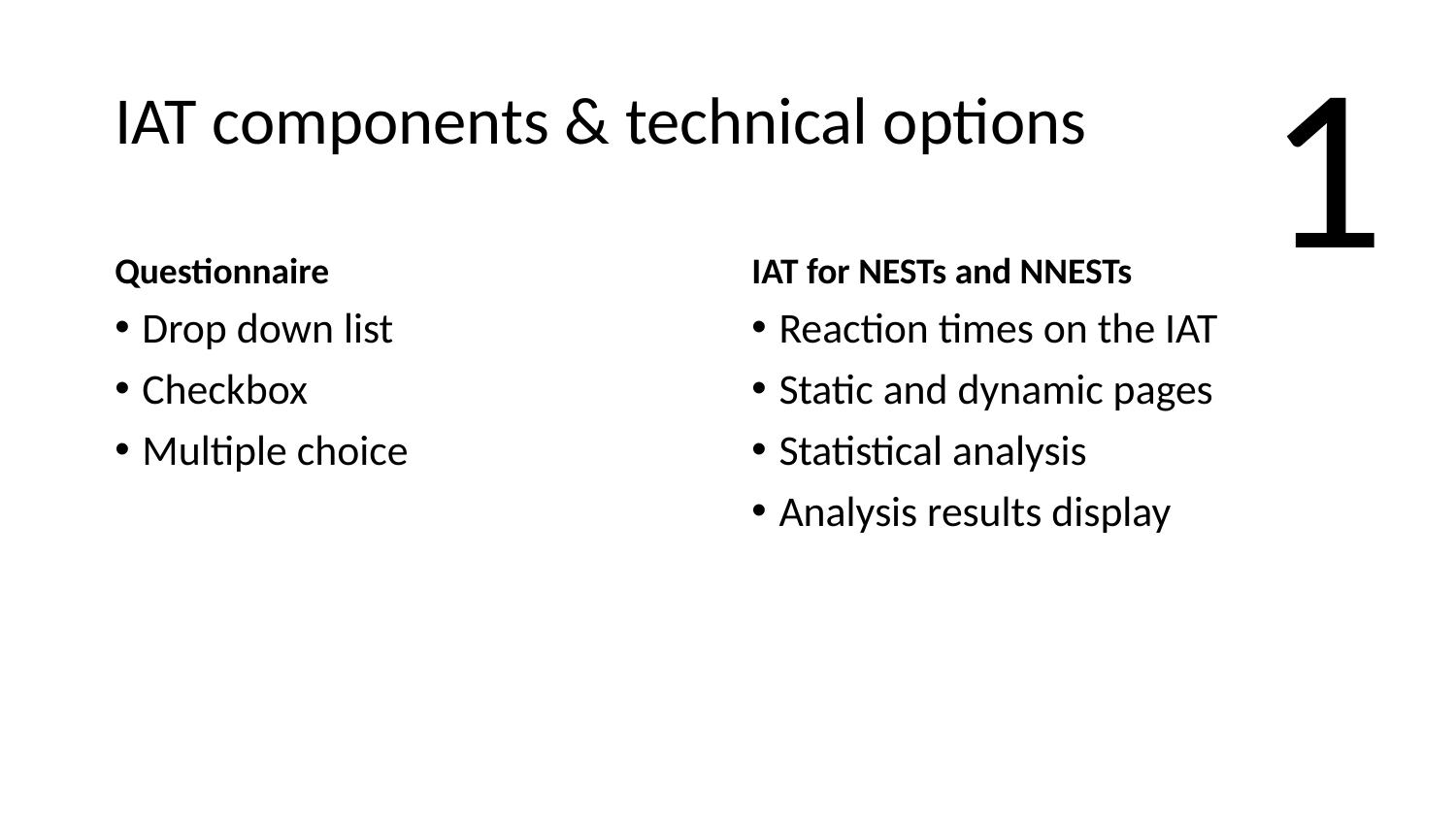

1
# IAT components & technical options
Questionnaire
IAT for NESTs and NNESTs
Drop down list
Checkbox
Multiple choice
Reaction times on the IAT
Static and dynamic pages
Statistical analysis
Analysis results display